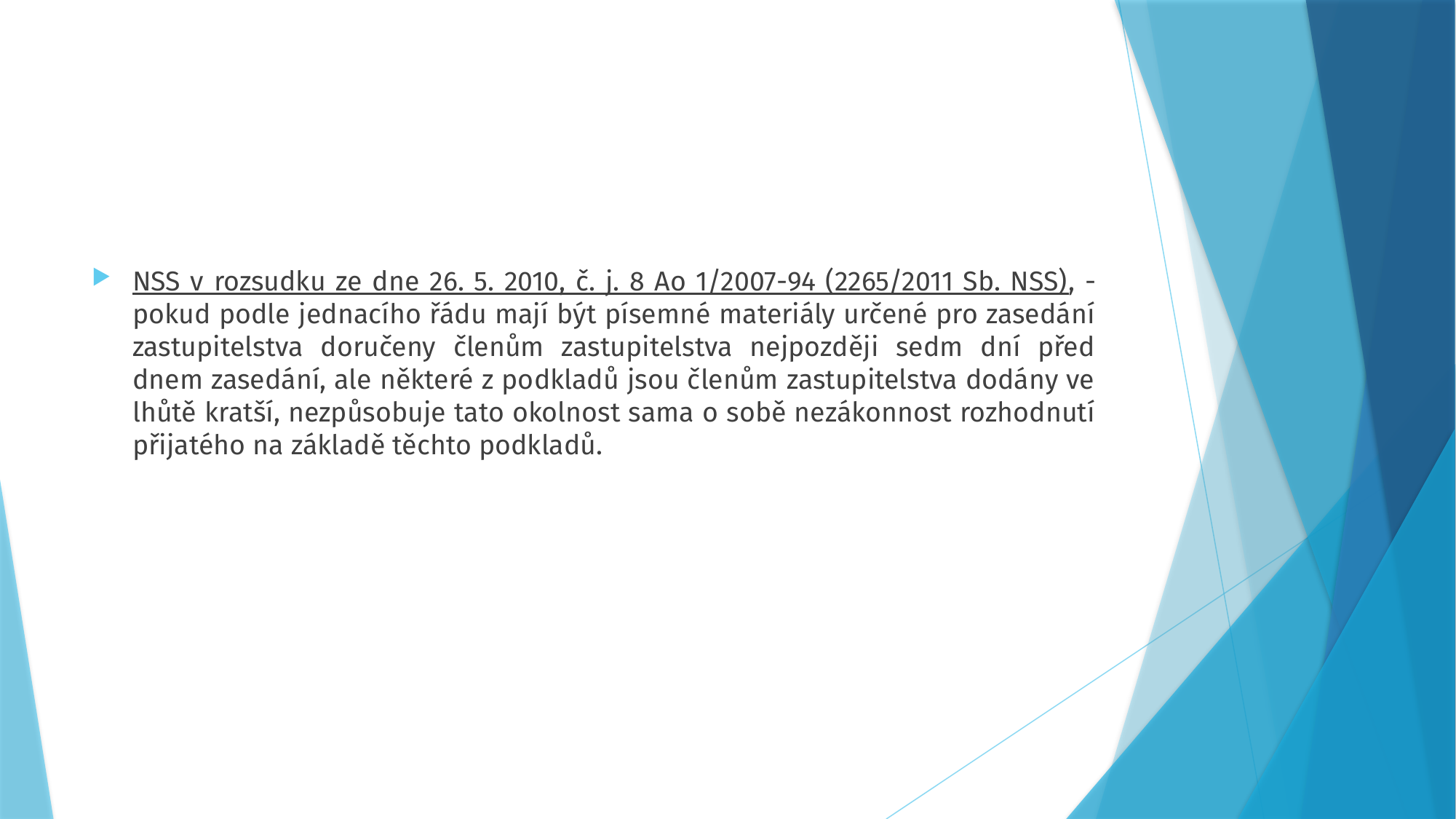

#
NSS v rozsudku ze dne 26. 5. 2010, č. j. 8 Ao 1/2007-94 (2265/2011 Sb. NSS), - pokud podle jednacího řádu mají být písemné materiály určené pro zasedání zastupitelstva doručeny členům zastupitelstva nejpozději sedm dní před dnem zasedání, ale některé z podkladů jsou členům zastupitelstva dodány ve lhůtě kratší, nezpůsobuje tato okolnost sama o sobě nezákonnost rozhodnutí přijatého na základě těchto podkladů.